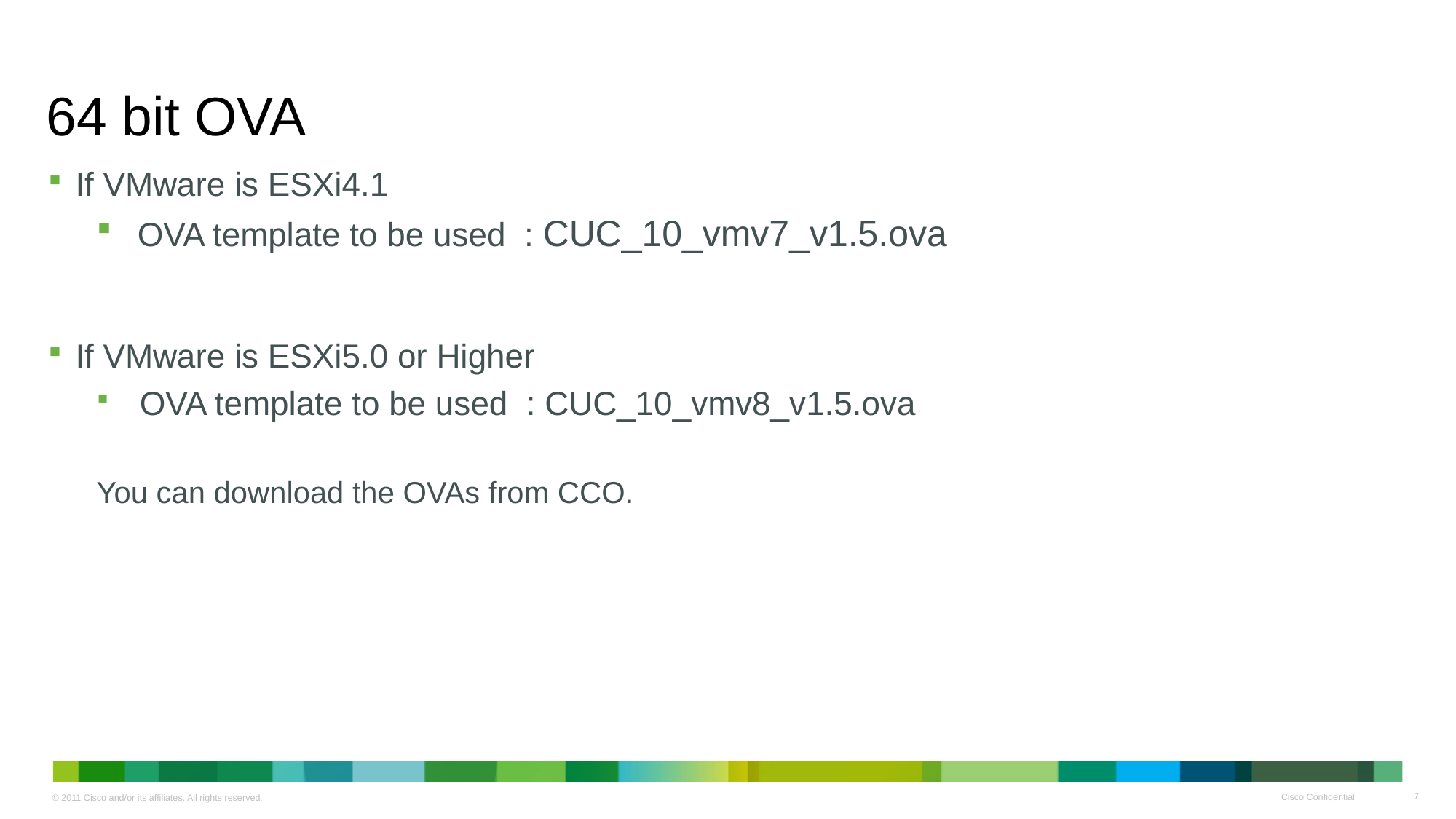

# 64 bit OVA
If VMware is ESXi4.1
OVA template to be used  : CUC_10_vmv7_v1.5.ova

If VMware is ESXi5.0 or Higher
    OVA template to be used  : CUC_10_vmv8_v1.5.ova

You can download the OVAs from CCO.